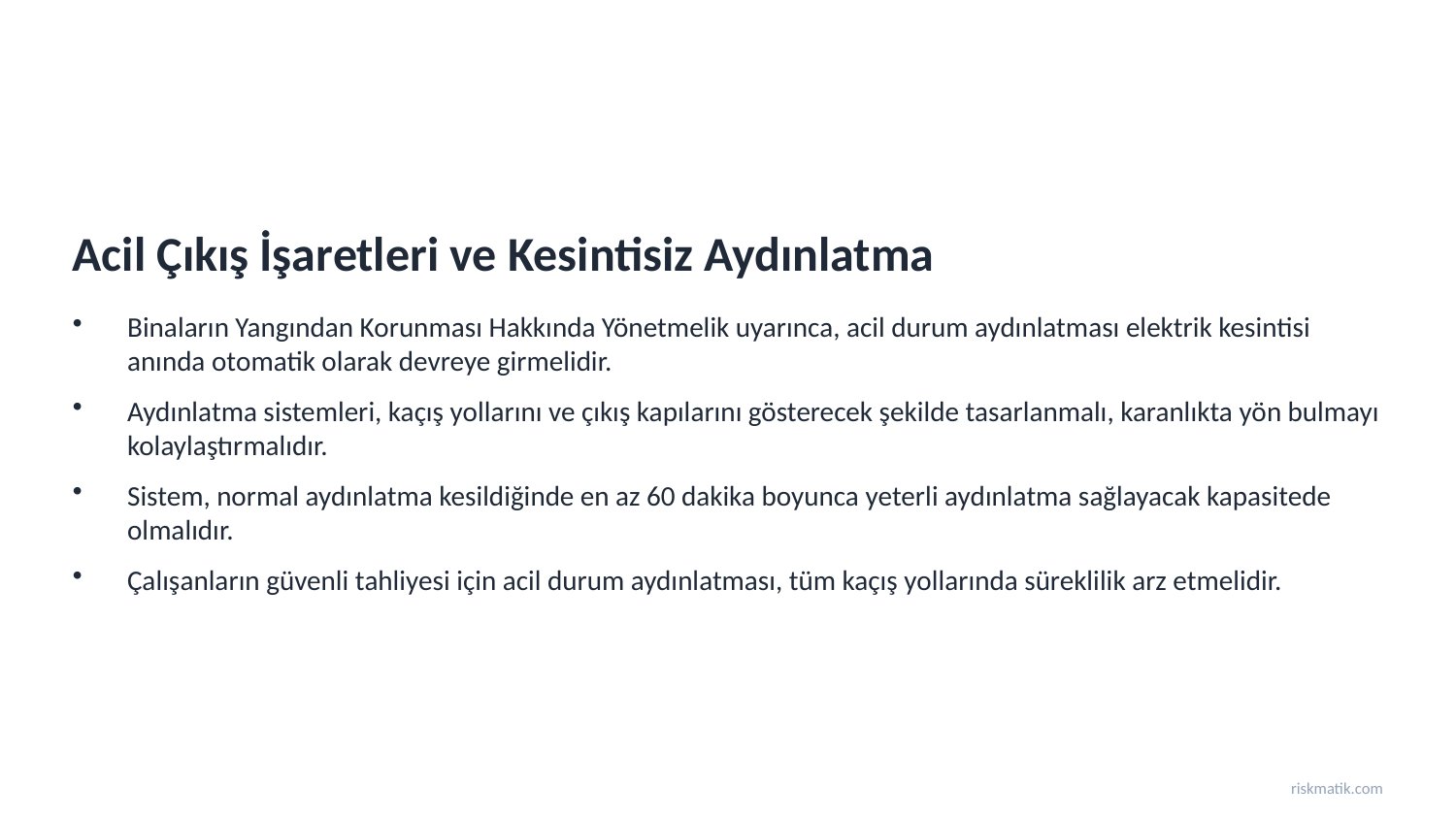

Acil Çıkış İşaretleri ve Kesintisiz Aydınlatma
Binaların Yangından Korunması Hakkında Yönetmelik uyarınca, acil durum aydınlatması elektrik kesintisi anında otomatik olarak devreye girmelidir.
Aydınlatma sistemleri, kaçış yollarını ve çıkış kapılarını gösterecek şekilde tasarlanmalı, karanlıkta yön bulmayı kolaylaştırmalıdır.
Sistem, normal aydınlatma kesildiğinde en az 60 dakika boyunca yeterli aydınlatma sağlayacak kapasitede olmalıdır.
Çalışanların güvenli tahliyesi için acil durum aydınlatması, tüm kaçış yollarında süreklilik arz etmelidir.
riskmatik.com